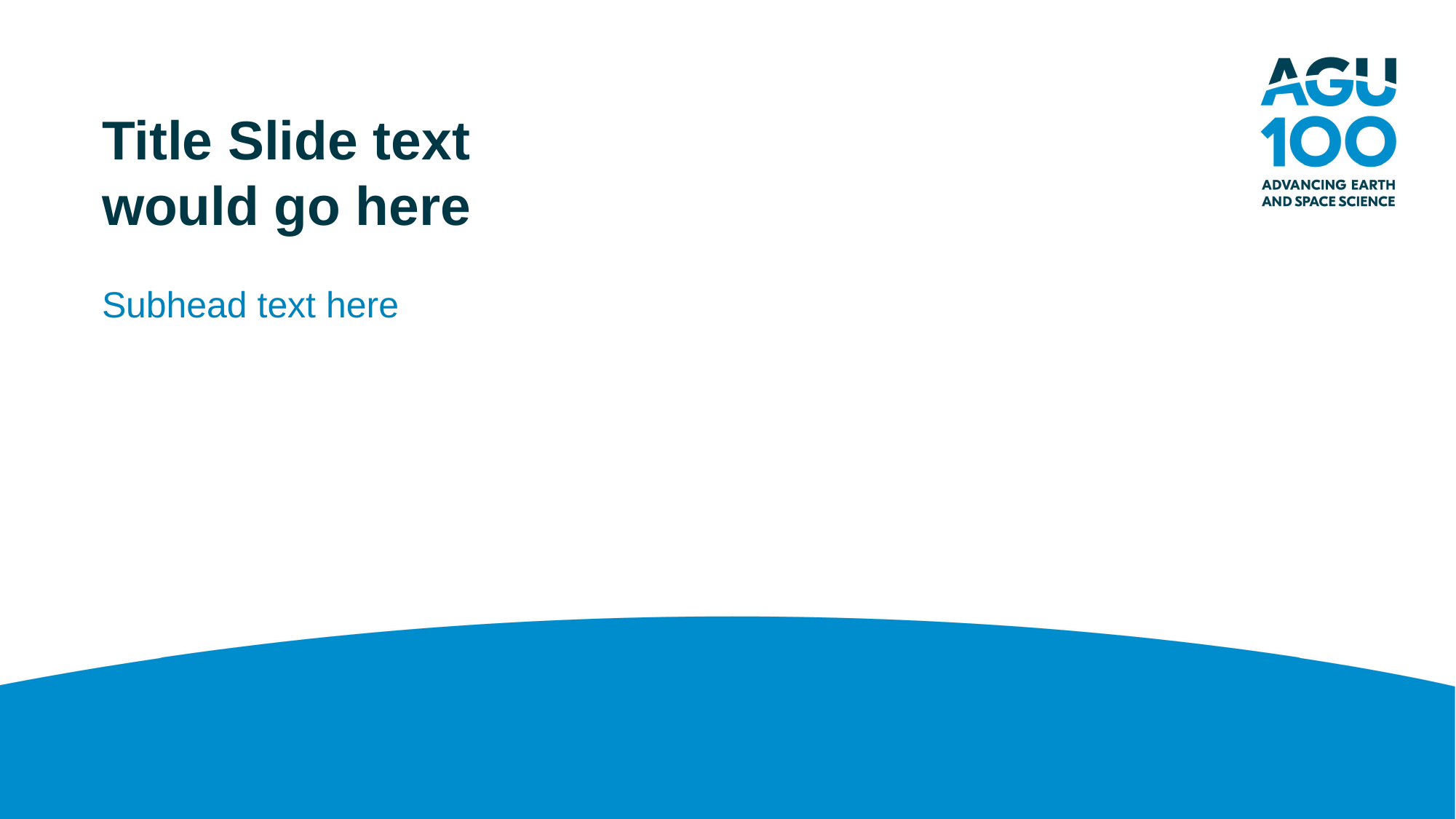

# Title Slide text would go here
Subhead text here